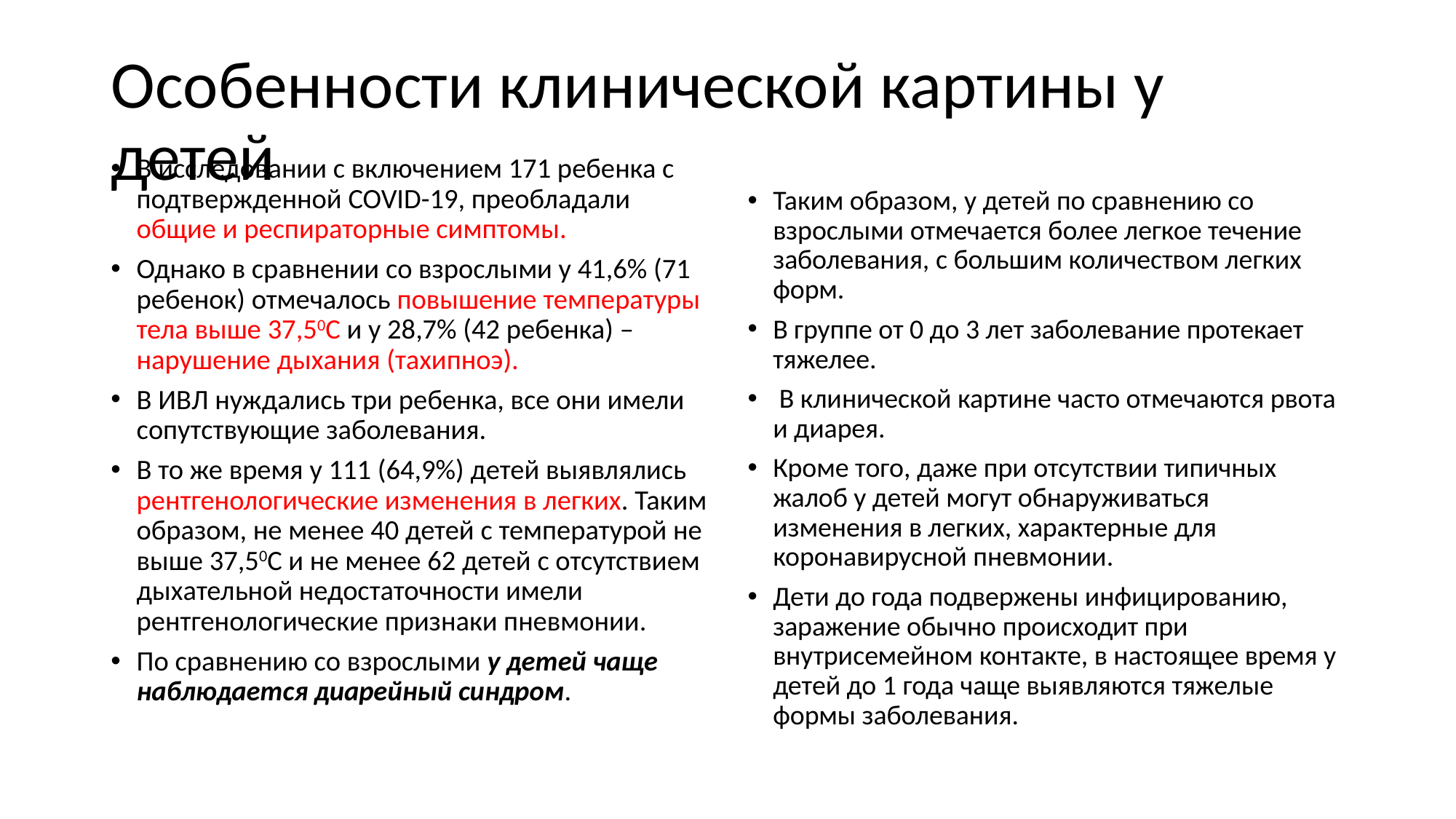

# Особенности клинической картины у детей
В исследовании с включением 171 ребенка с подтвержденной COVID-19, преобладали общие и респираторные симптомы.
Однако в сравнении со взрослыми у 41,6% (71 ребенок) отмечалось повышение температуры тела выше 37,50С и у 28,7% (42 ребенка) – нарушение дыхания (тахипноэ).
В ИВЛ нуждались три ребенка, все они имели сопутствующие заболевания.
В то же время у 111 (64,9%) детей выявлялись рентгенологические изменения в легких. Таким образом, не менее 40 детей с температурой не выше 37,50С и не менее 62 детей с отсутствием дыхательной недостаточности имели рентгенологические признаки пневмонии.
По сравнению со взрослыми у детей чаще наблюдается диарейный синдром.

Таким образом, у детей по сравнению со взрослыми отмечается более легкое течение заболевания, с большим количеством легких форм.
В группе от 0 до 3 лет заболевание протекает тяжелее.
 В клинической картине часто отмечаются рвота и диарея.
Кроме того, даже при отсутствии типичных жалоб у детей могут обнаруживаться изменения в легких, характерные для коронавирусной пневмонии.
Дети до года подвержены инфицированию, заражение обычно происходит при внутрисемейном контакте, в настоящее время у детей до 1 года чаще выявляются тяжелые формы заболевания.